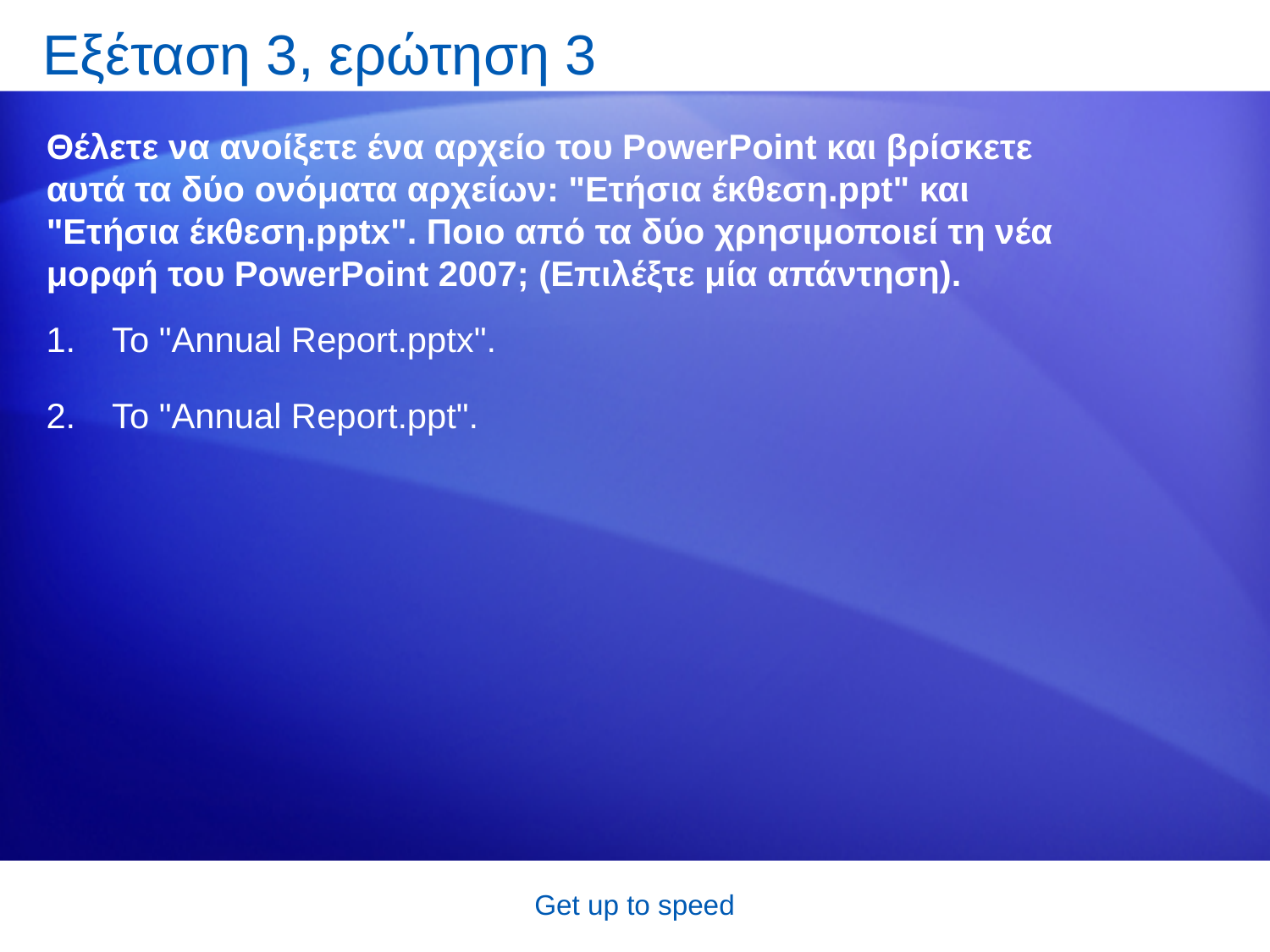

# Εξέταση 3, ερώτηση 3
Θέλετε να ανοίξετε ένα αρχείο του PowerPoint και βρίσκετε αυτά τα δύο ονόματα αρχείων: "Ετήσια έκθεση.ppt" και "Ετήσια έκθεση.pptx". Ποιο από τα δύο χρησιμοποιεί τη νέα μορφή του PowerPoint 2007; (Επιλέξτε μία απάντηση).
 Το "Annual Report.pptx".
 Το "Annual Report.ppt".
Get up to speed